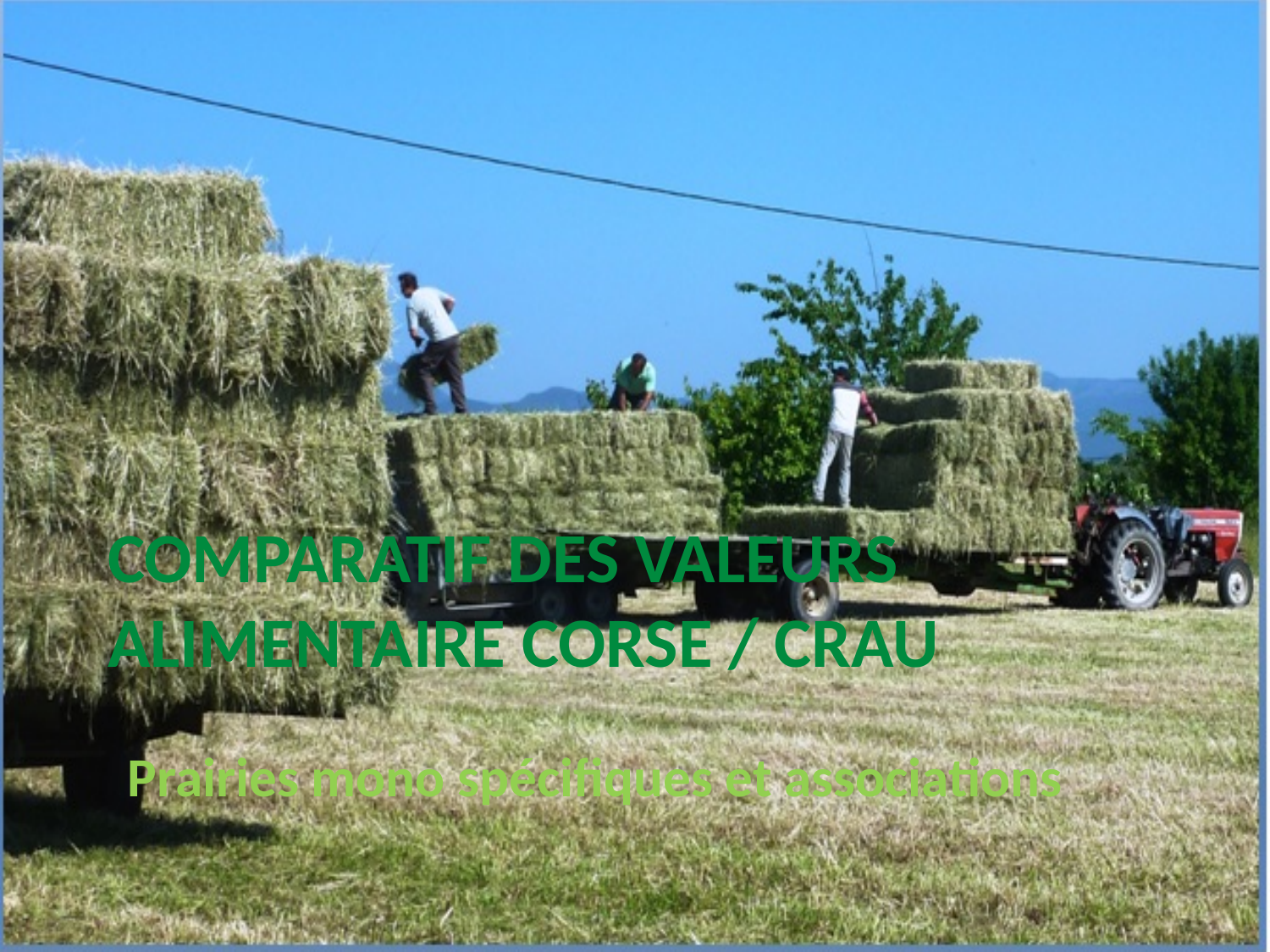

# Comparatif des valeurs alimentaire Corse / Crau
Prairies mono spécifiques et associations